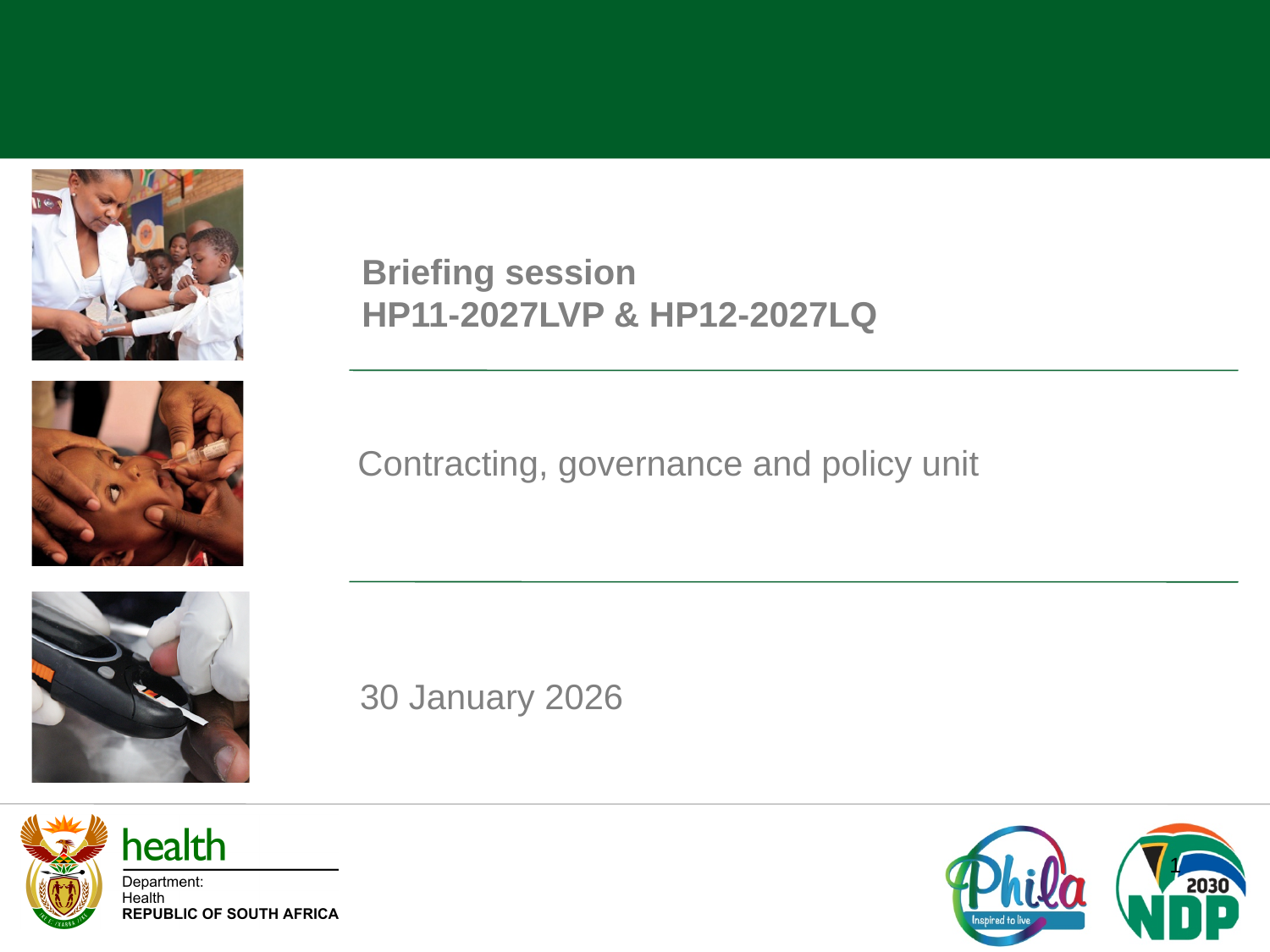

Briefing session
HP11-2027LVP & HP12-2027LQ
Contracting, governance and policy unit
30 January 2026
1